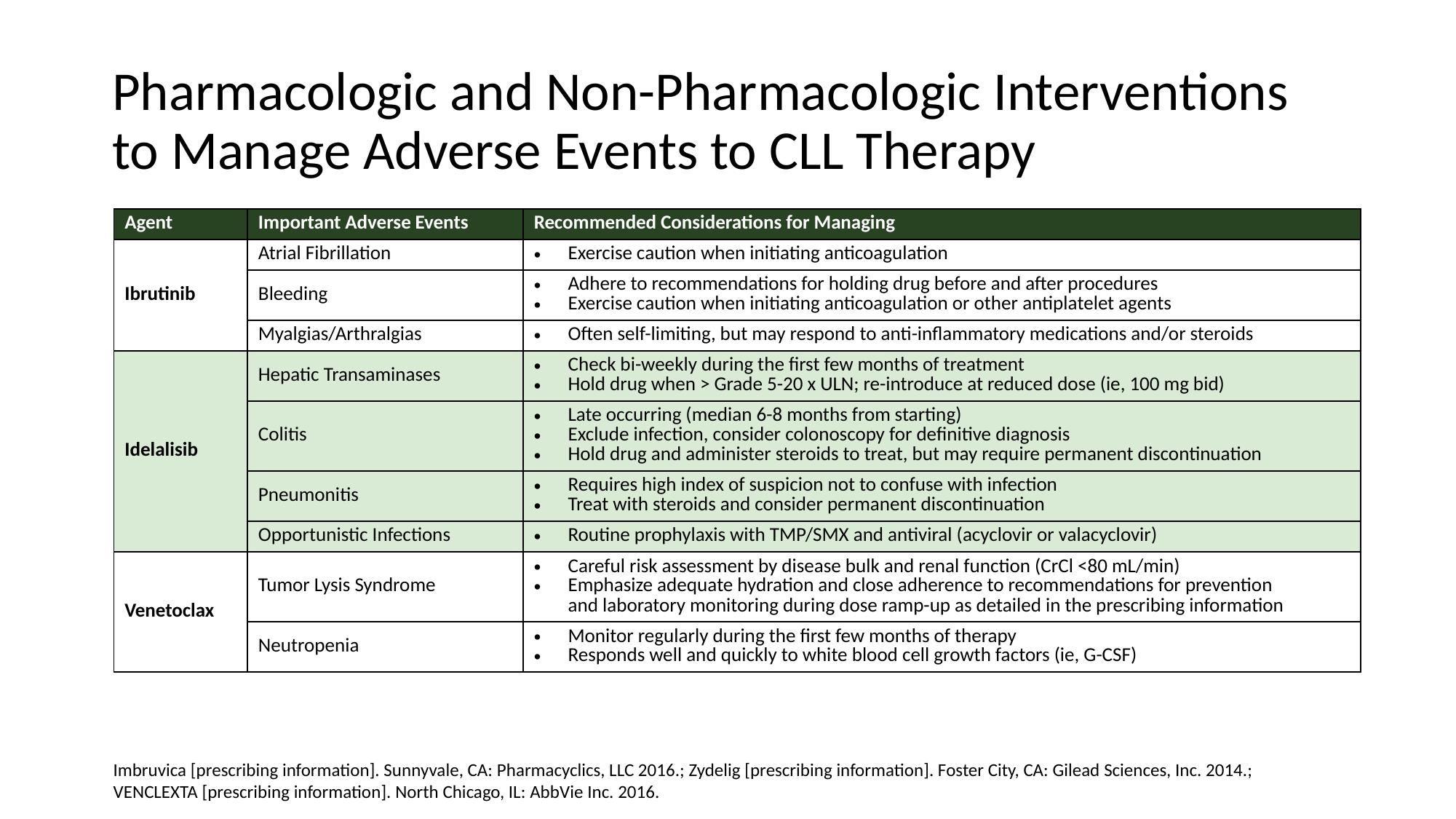

# Pharmacologic and Non-Pharmacologic Interventions to Manage Adverse Events to CLL Therapy
| Agent | Important Adverse Events | Recommended Considerations for Managing |
| --- | --- | --- |
| Ibrutinib | Atrial Fibrillation | Exercise caution when initiating anticoagulation |
|  | Bleeding | Adhere to recommendations for holding drug before and after procedures Exercise caution when initiating anticoagulation or other antiplatelet agents |
|  | Myalgias/Arthralgias | Often self-limiting, but may respond to anti-inflammatory medications and/or steroids |
| Idelalisib | Hepatic Transaminases | Check bi-weekly during the first few months of treatment Hold drug when > Grade 5-20 x ULN; re-introduce at reduced dose (ie, 100 mg bid) |
|  | Colitis | Late occurring (median 6-8 months from starting) Exclude infection, consider colonoscopy for definitive diagnosis Hold drug and administer steroids to treat, but may require permanent discontinuation |
|  | Pneumonitis | Requires high index of suspicion not to confuse with infection Treat with steroids and consider permanent discontinuation |
|  | Opportunistic Infections | Routine prophylaxis with TMP/SMX and antiviral (acyclovir or valacyclovir) |
| Venetoclax | Tumor Lysis Syndrome | Careful risk assessment by disease bulk and renal function (CrCl <80 mL/min) Emphasize adequate hydration and close adherence to recommendations for prevention and laboratory monitoring during dose ramp-up as detailed in the prescribing information |
|  | Neutropenia | Monitor regularly during the first few months of therapy Responds well and quickly to white blood cell growth factors (ie, G-CSF) |
Imbruvica [prescribing information]. Sunnyvale, CA: Pharmacyclics, LLC 2016.; Zydelig [prescribing information]. Foster City, CA: Gilead Sciences, Inc. 2014.; VENCLEXTA [prescribing information]. North Chicago, IL: AbbVie Inc. 2016.